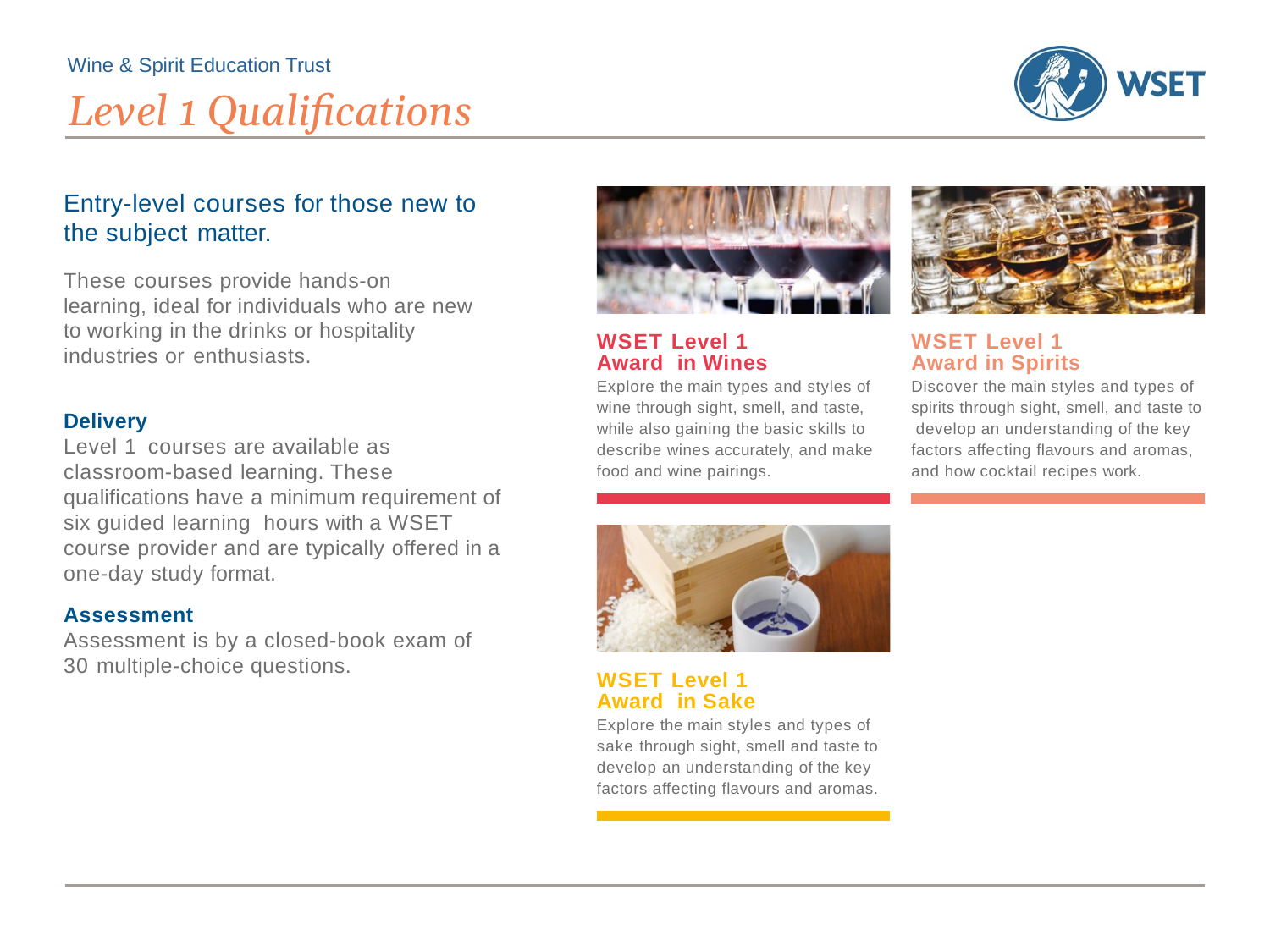

# Level 1 Qualifications
Entry-level courses for those new to the subject matter.

These courses provide hands-on  learning, ideal for individuals who are new to working in the drinks or hospitality industries or enthusiasts.
WSET Level 1  Award  in Wines
Explore the main types and styles of  wine through sight, smell, and taste,  while also gaining the basic skills to  describe wines accurately, and make  food and wine pairings.
WSET Level 1 Award in Spirits
Discover the main styles and types of  spirits through sight, smell, and taste to  develop an understanding of the key  factors affecting flavours and aromas,  and how cocktail recipes work.
Delivery
Level 1  courses are available as classroom-based learning. These qualifications have a minimum requirement of six guided learning  hours with a WSET course provider and are typically offered in a one-day study format.

Assessment
Assessment is by a closed-book exam of 30 multiple-choice questions.
WSET Level 1 Award  in Sake
Explore the main styles and types of sake through sight, smell and taste to develop an understanding of the key factors affecting flavours and aromas.